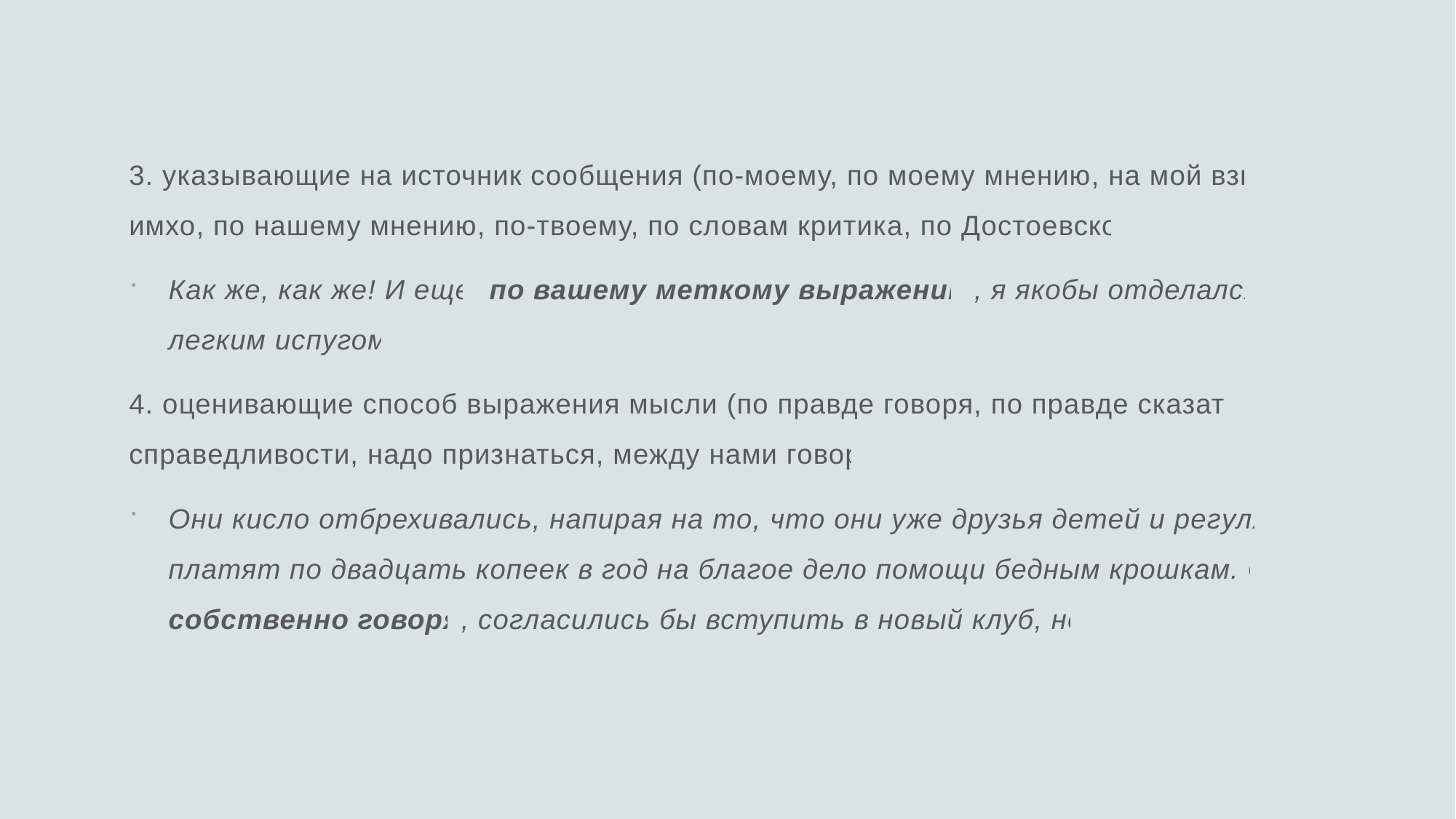

3. указывающие на источник сообщения (по-моему, по моему мнению, на мой взгляд, имхо, по нашему мнению, по-твоему, по словам критика, по Достоевскому):
Как же, как же! И еще, по вашему меткому выражению, я якобы отделался легким испугом.
4. оценивающие способ выражения мысли (по правде говоря, по правде сказать, по справедливости, надо признаться, между нами говоря):
Они кисло отбрехивались, напирая на то, что они уже друзья детей и регулярно платят по двадцать копеек в год на благое дело помощи бедным крошкам. Они, собственно говоря, согласились бы вступить в новый клуб, но...